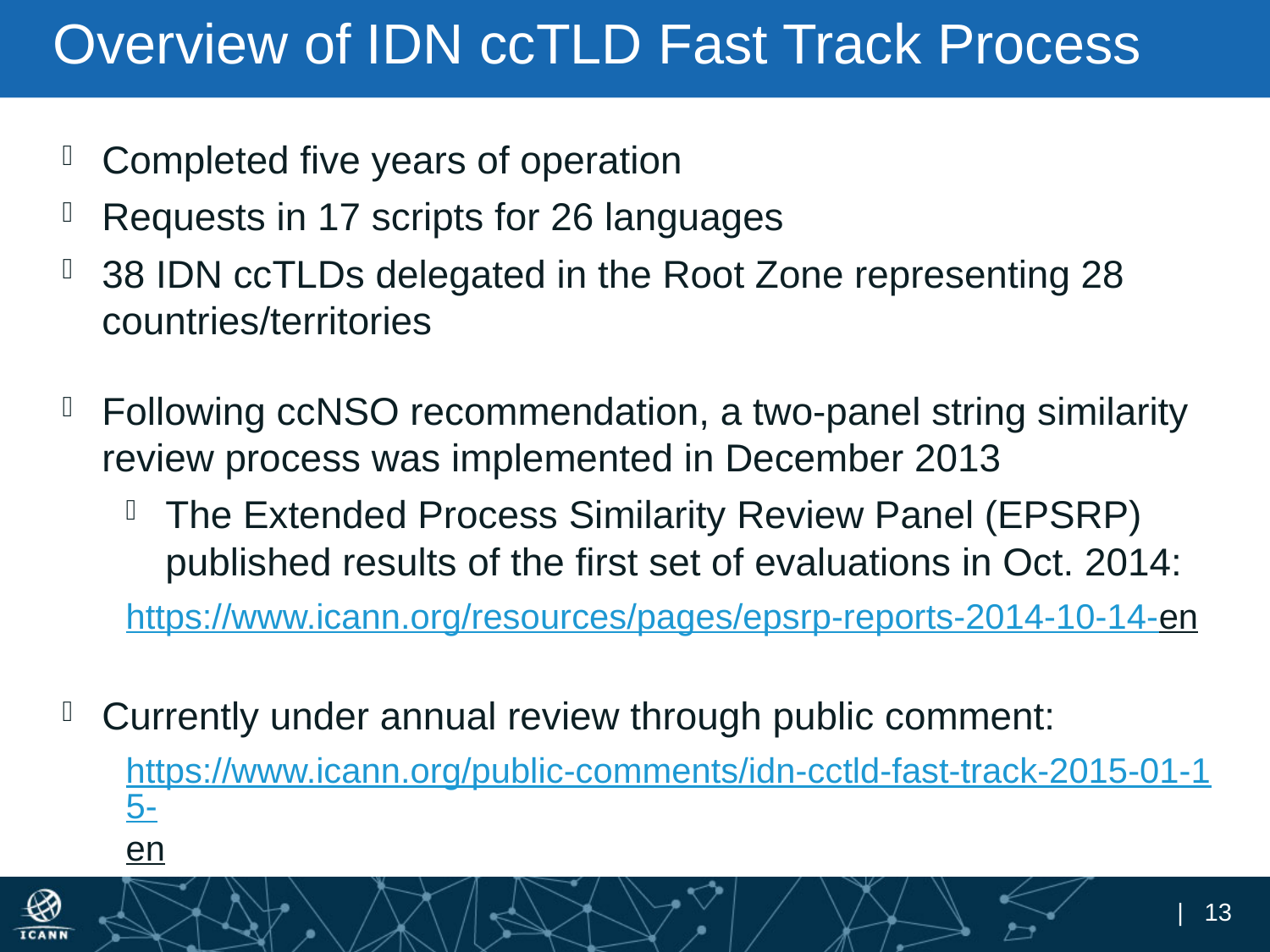

# Overview of IDN ccTLD Fast Track Process
Completed five years of operation
Requests in 17 scripts for 26 languages
38 IDN ccTLDs delegated in the Root Zone representing 28 countries/territories

Following ccNSO recommendation, a two-panel string similarity review process was implemented in December 2013
The Extended Process Similarity Review Panel (EPSRP) published results of the first set of evaluations in Oct. 2014:
https://www.icann.org/resources/pages/epsrp-reports-2014-10-14-en

Currently under annual review through public comment:
https://www.icann.org/public-comments/idn-cctld-fast-track-2015-01-15-en